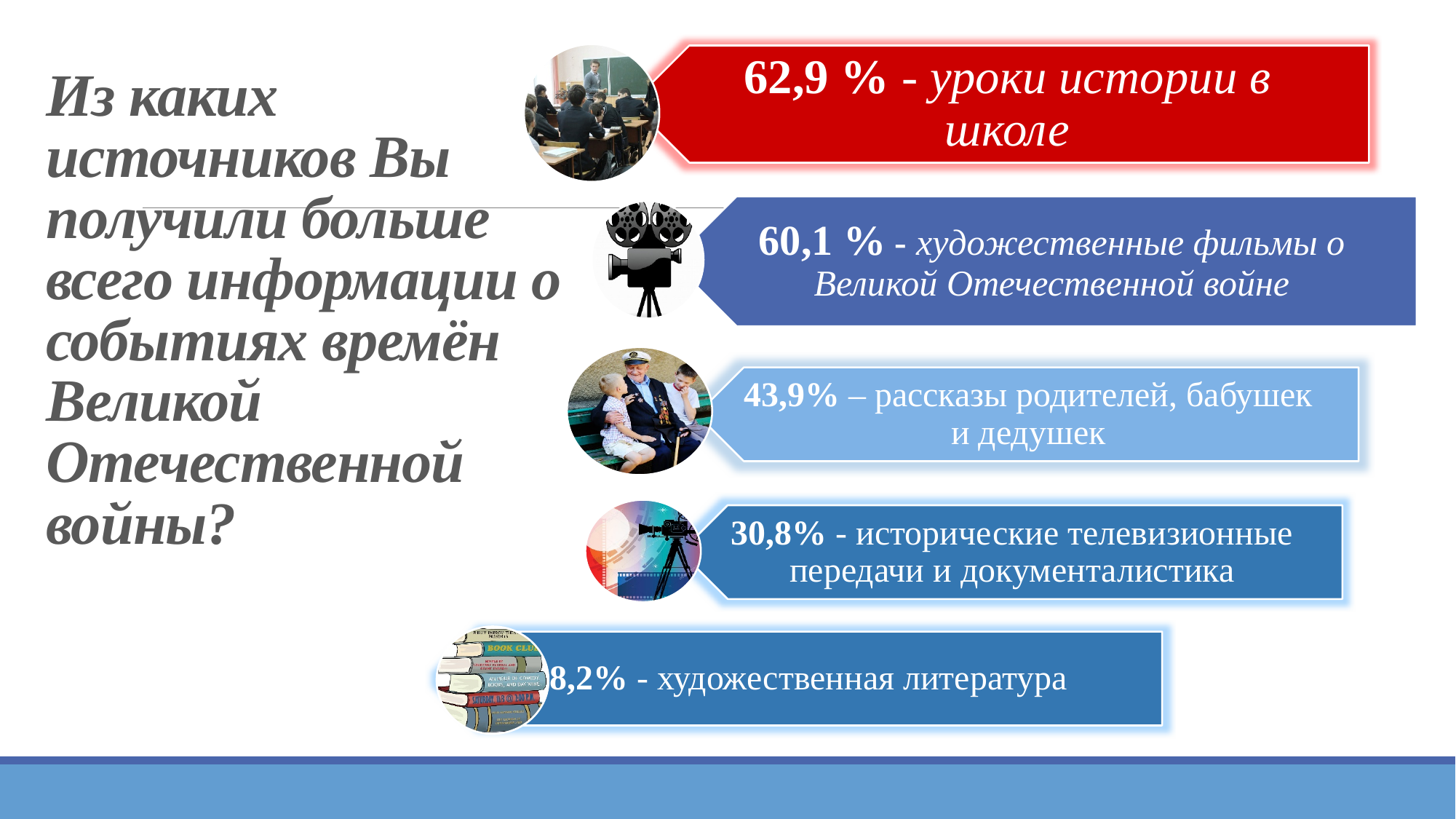

62,9 % - уроки истории в школе
60,1 % - художественные фильмы о Великой Отечественной войне
43,9% – рассказы родителей, бабушек и дедушек
30,8% - исторические телевизионные передачи и документалистика
28,2% - художественная литература
# Из каких источников Вы получили больше всего информации о событиях времён Великой Отечественной войны?